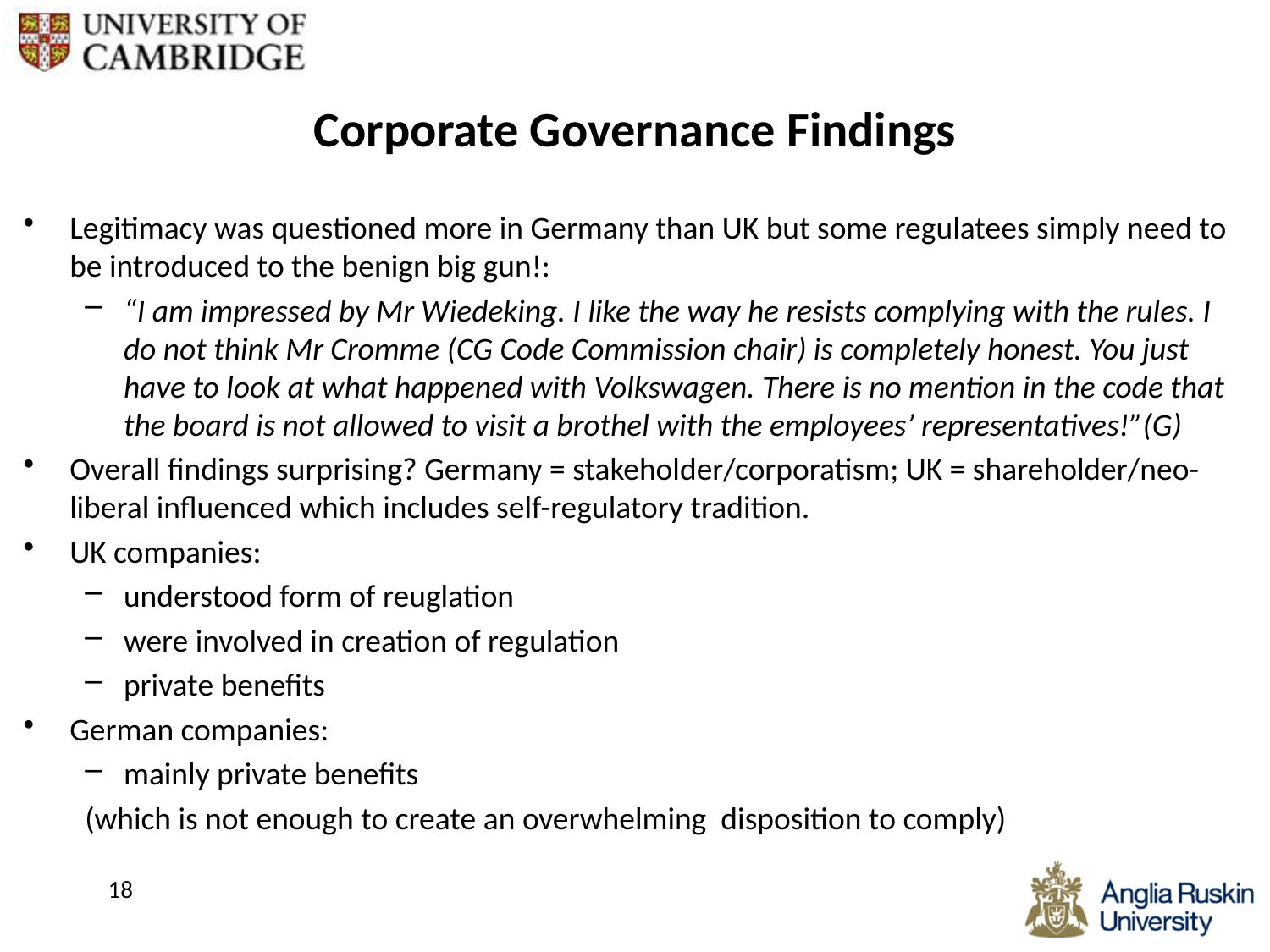

# Corporate Governance Findings
Legitimacy was questioned more in Germany than UK but some regulatees simply need to be introduced to the benign big gun!:
“I am impressed by Mr Wiedeking. I like the way he resists complying with the rules. I do not think Mr Cromme (CG Code Commission chair) is completely honest. You just have to look at what happened with Volkswagen. There is no mention in the code that the board is not allowed to visit a brothel with the employees’ representatives!”(G)
Overall findings surprising? Germany = stakeholder/corporatism; UK = shareholder/neo-liberal influenced which includes self-regulatory tradition.
UK companies:
understood form of reuglation
were involved in creation of regulation
private benefits
German companies:
mainly private benefits
	(which is not enough to create an overwhelming  disposition to comply)

18